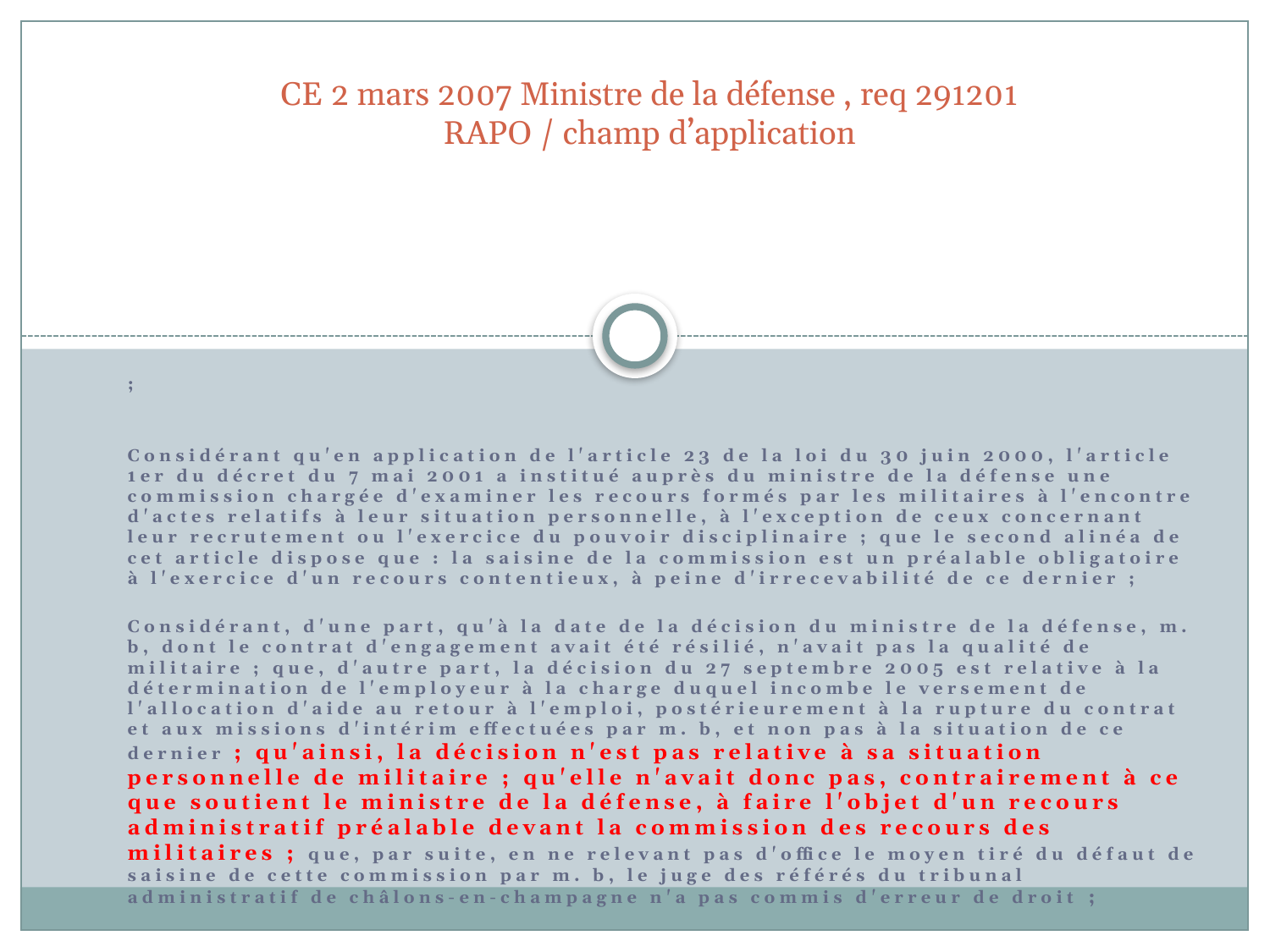

# CE 2 mars 2007 Ministre de la défense , req 291201 RAPO / champ d’application

;

Considérant qu'en application de l'article 23 de la loi du 30 juin 2000, l'article 1er du décret du 7 mai 2001 a institué auprès du ministre de la défense une commission chargée d'examiner les recours formés par les militaires à l'encontre d'actes relatifs à leur situation personnelle, à l'exception de ceux concernant leur recrutement ou l'exercice du pouvoir disciplinaire ; que le second alinéa de cet article dispose que : la saisine de la commission est un préalable obligatoire à l'exercice d'un recours contentieux, à peine d'irrecevabilité de ce dernier ;

Considérant, d'une part, qu'à la date de la décision du ministre de la défense, m. b, dont le contrat d'engagement avait été résilié, n'avait pas la qualité de militaire ; que, d'autre part, la décision du 27 septembre 2005 est relative à la détermination de l'employeur à la charge duquel incombe le versement de l'allocation d'aide au retour à l'emploi, postérieurement à la rupture du contrat et aux missions d'intérim effectuées par m. b, et non pas à la situation de ce dernier ; qu'ainsi, la décision n'est pas relative à sa situation personnelle de militaire ; qu'elle n'avait donc pas, contrairement à ce que soutient le ministre de la défense, à faire l'objet d'un recours administratif préalable devant la commission des recours des militaires ; que, par suite, en ne relevant pas d'office le moyen tiré du défaut de saisine de cette commission par m. b, le juge des référés du tribunal administratif de châlons-en-champagne n'a pas commis d'erreur de droit ;